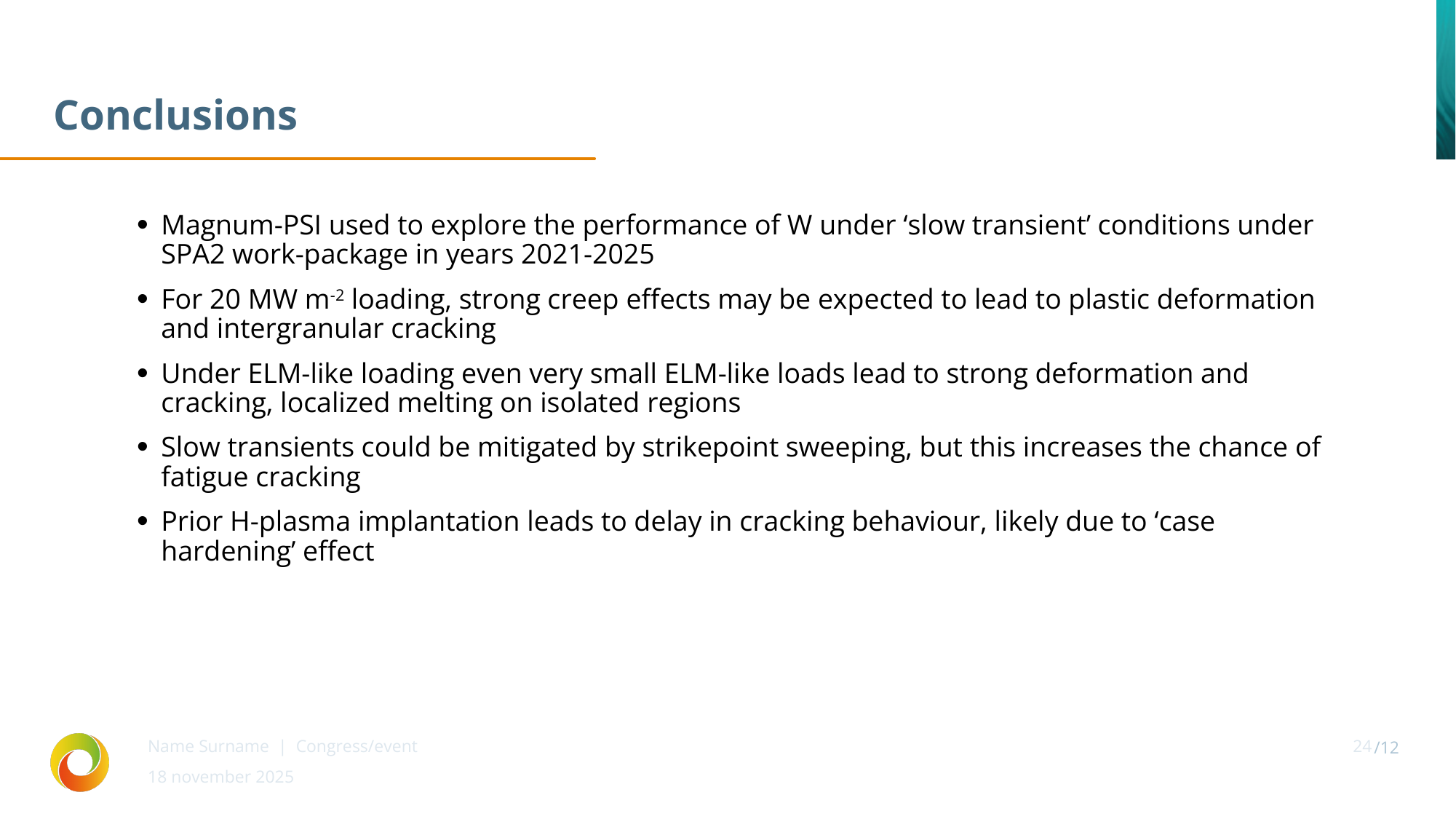

# Conclusions
Magnum-PSI used to explore the performance of W under ‘slow transient’ conditions under SPA2 work-package in years 2021-2025
For 20 MW m-2 loading, strong creep effects may be expected to lead to plastic deformation and intergranular cracking
Under ELM-like loading even very small ELM-like loads lead to strong deformation and cracking, localized melting on isolated regions
Slow transients could be mitigated by strikepoint sweeping, but this increases the chance of fatigue cracking
Prior H-plasma implantation leads to delay in cracking behaviour, likely due to ‘case hardening’ effect
Name Surname  |  Congress/event
24
18 november 2025